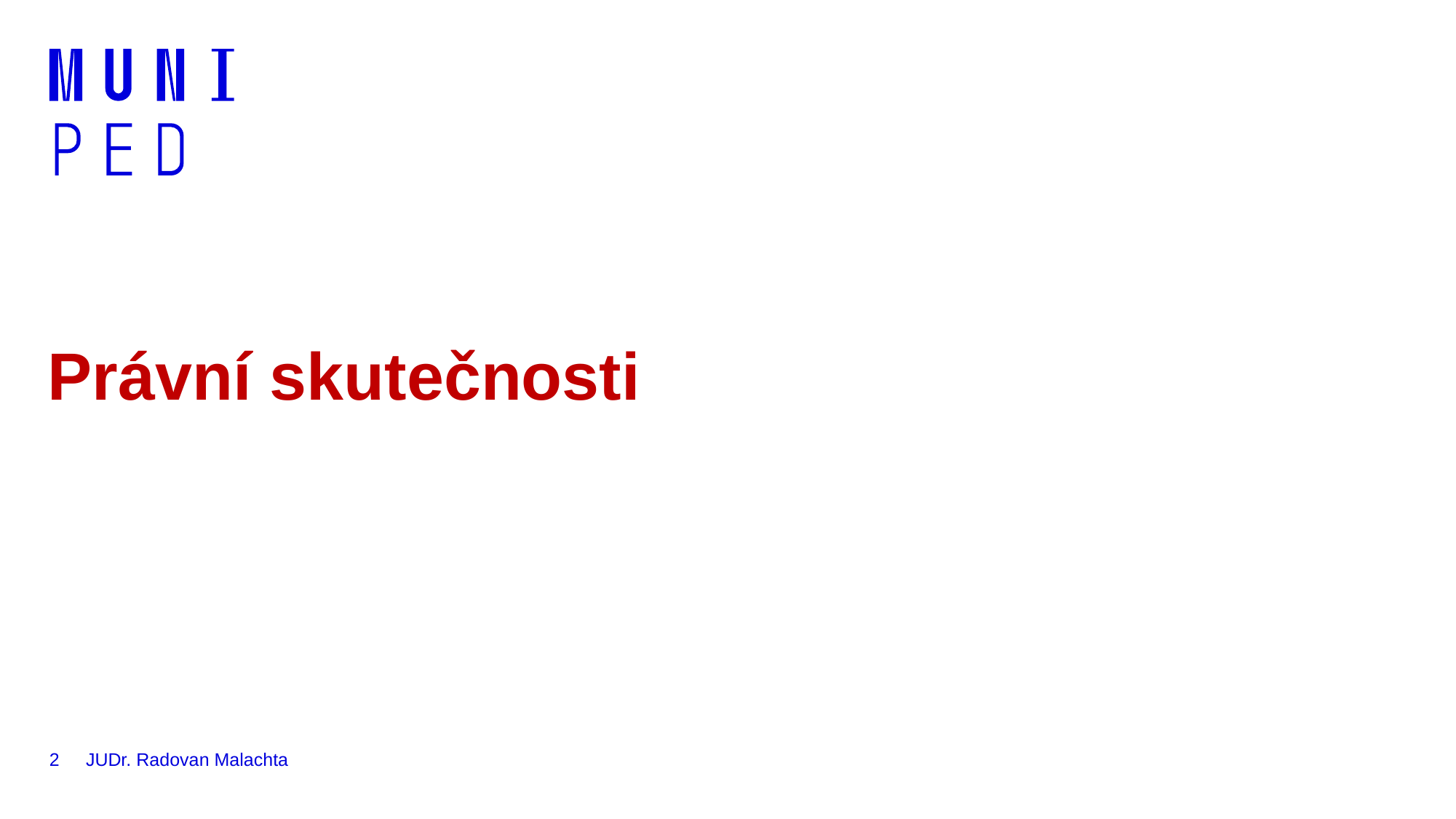

# Právní skutečnosti
2
JUDr. Radovan Malachta